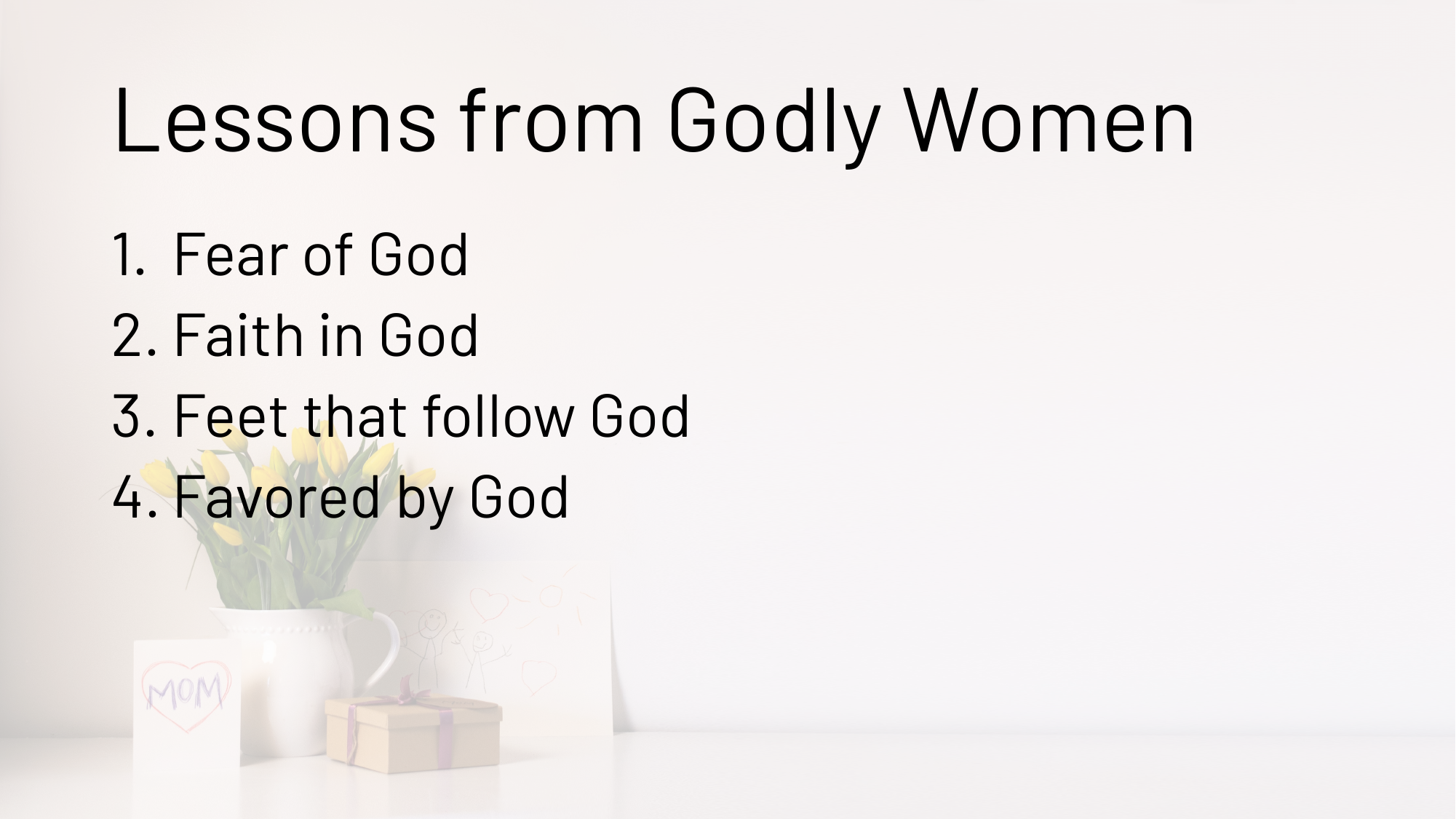

# Lessons from Godly Women
Fear of God
Faith in God
Feet that follow God
Favored by God